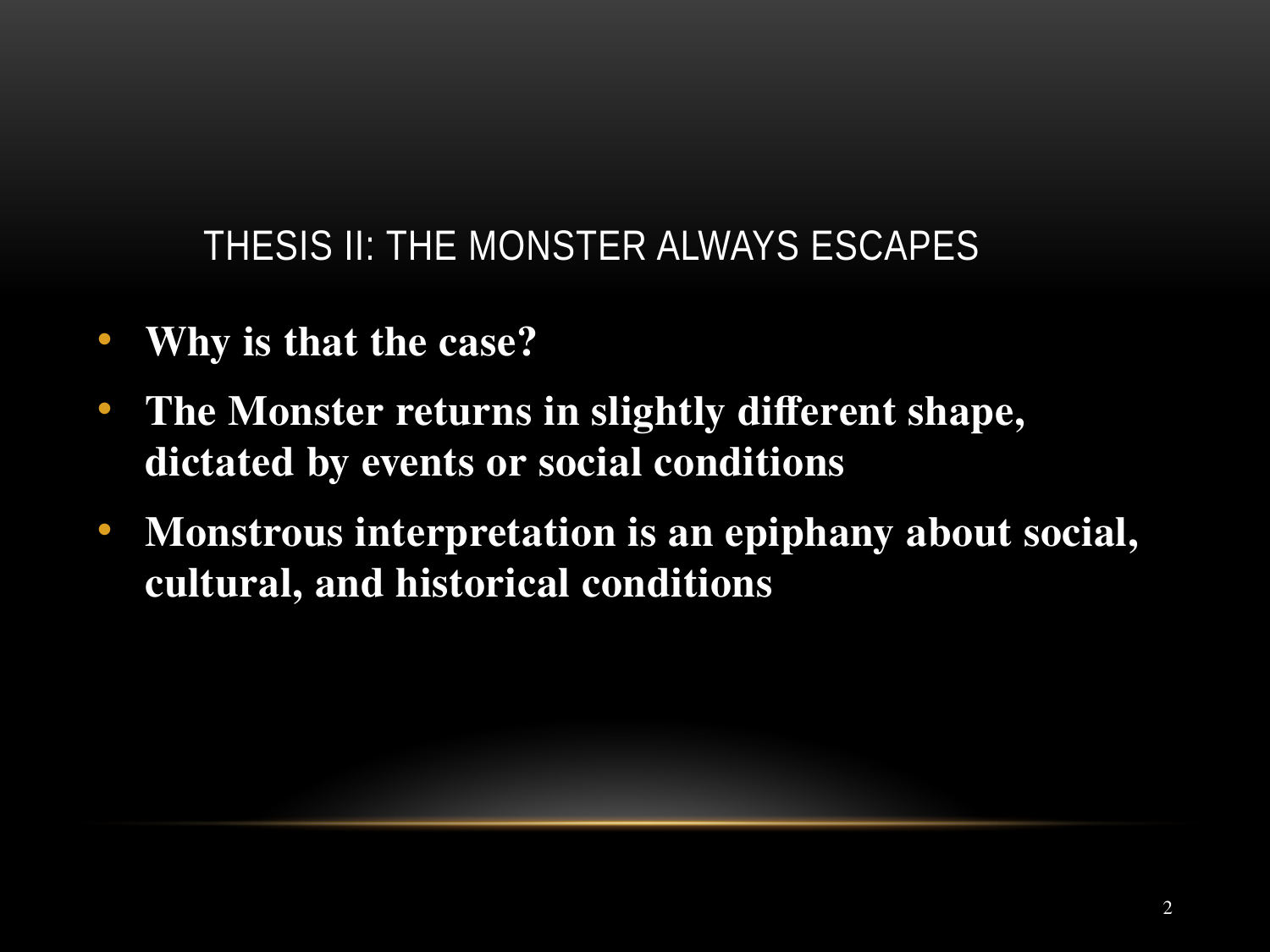

# Thesis II: The Monster always escapes
Why is that the case?
The Monster returns in slightly different shape, dictated by events or social conditions
Monstrous interpretation is an epiphany about social, cultural, and historical conditions

2